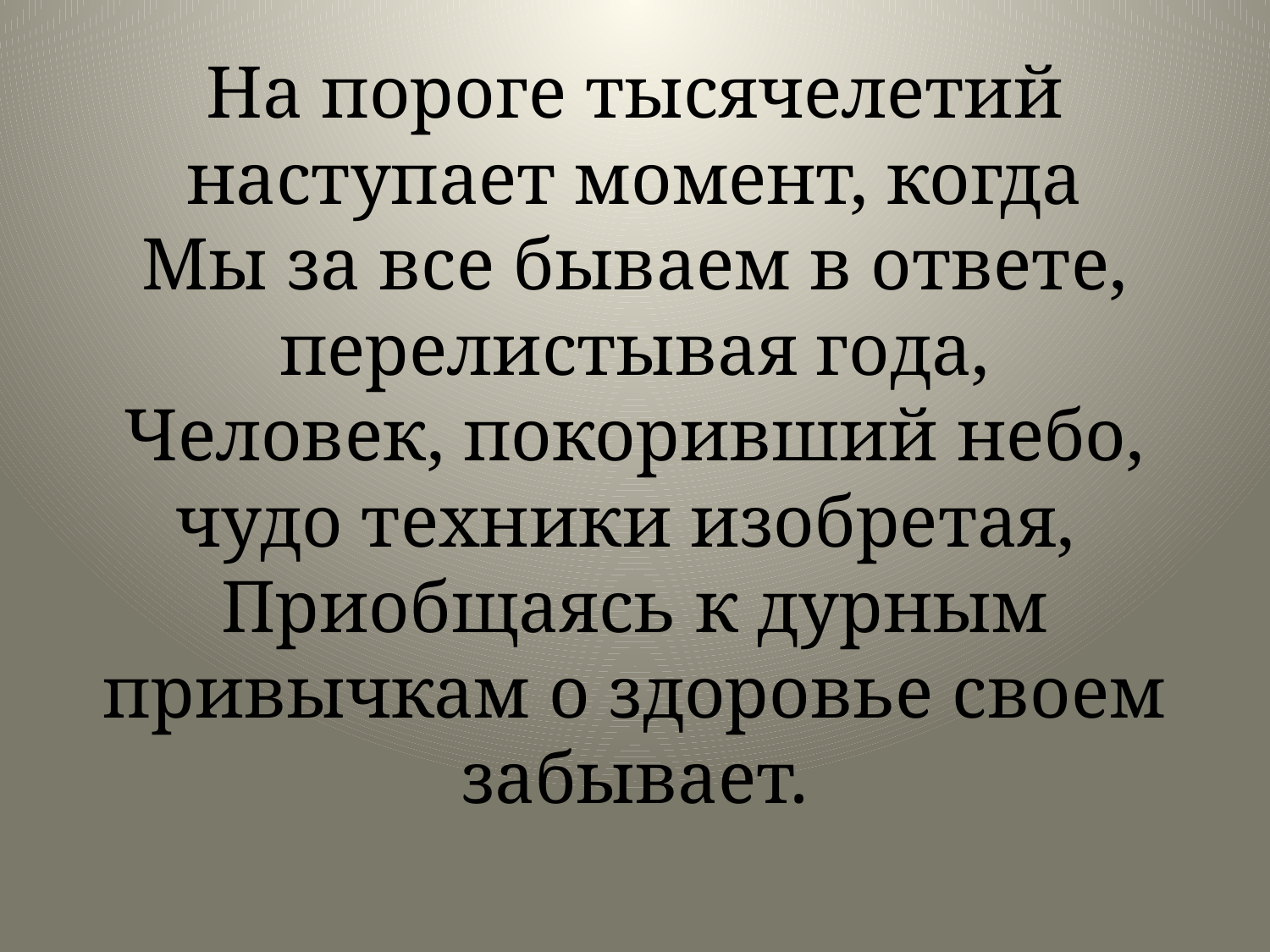

# На пороге тысячелетий наступает момент, когда Мы за все бываем в ответе, перелистывая года, Человек, покоривший небо, чудо техники изобретая, Приобщаясь к дурным привычкам о здоровье своем забывает.